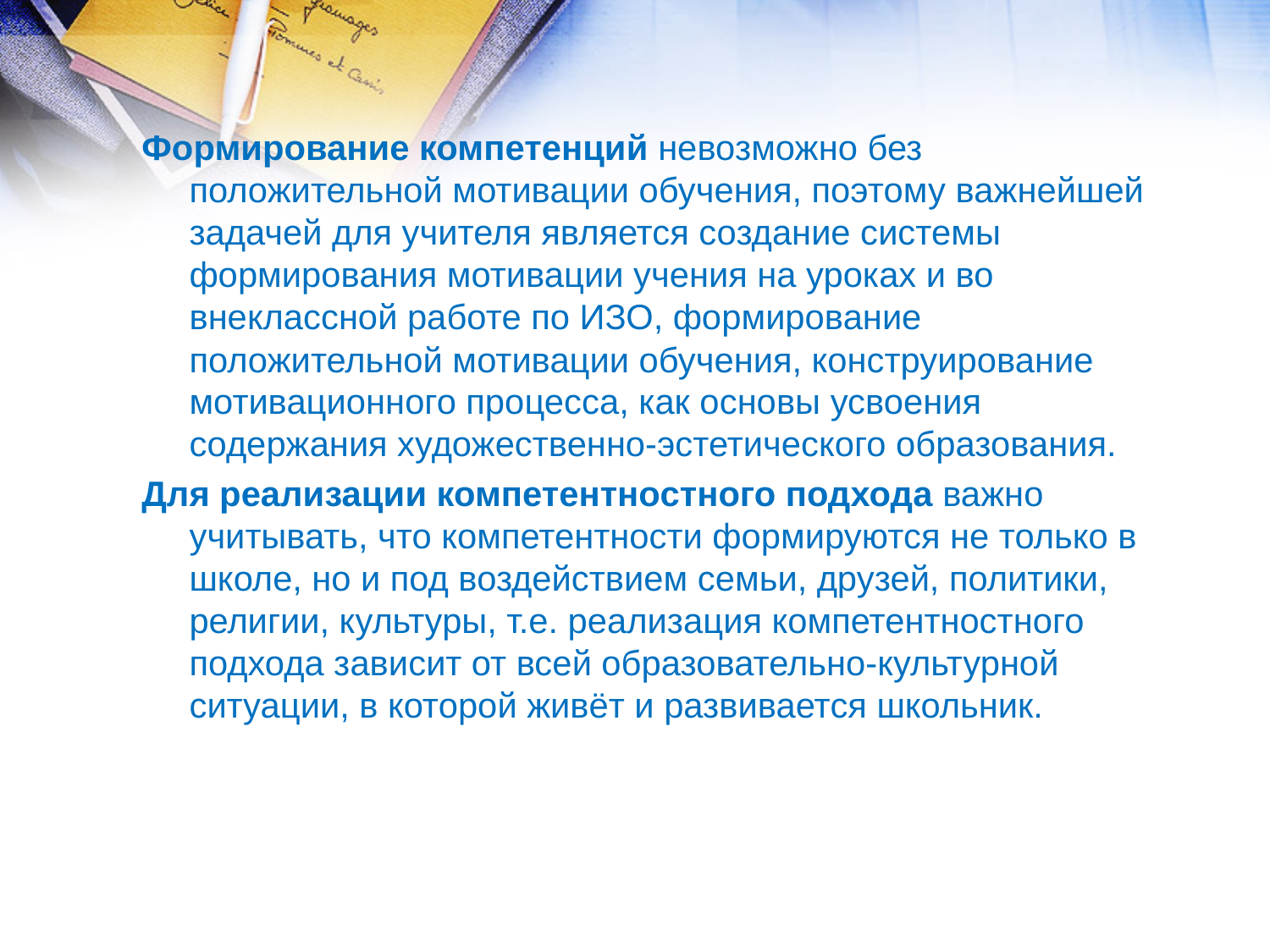

Формирование компетенций невозможно без положительной мотивации обучения, поэтому важнейшей задачей для учителя является создание системы формирования мотивации учения на уроках и во внеклассной работе по ИЗО, формирование положительной мотивации обучения, конструирование мотивационного процесса, как основы усвоения содержания художественно-эстетического образования.
Для реализации компетентностного подхода важно учитывать, что компетентности формируются не только в школе, но и под воздействием семьи, друзей, политики, религии, культуры, т.е. реализация компетентностного подхода зависит от всей образовательно-культурной ситуации, в которой живёт и развивается школьник.